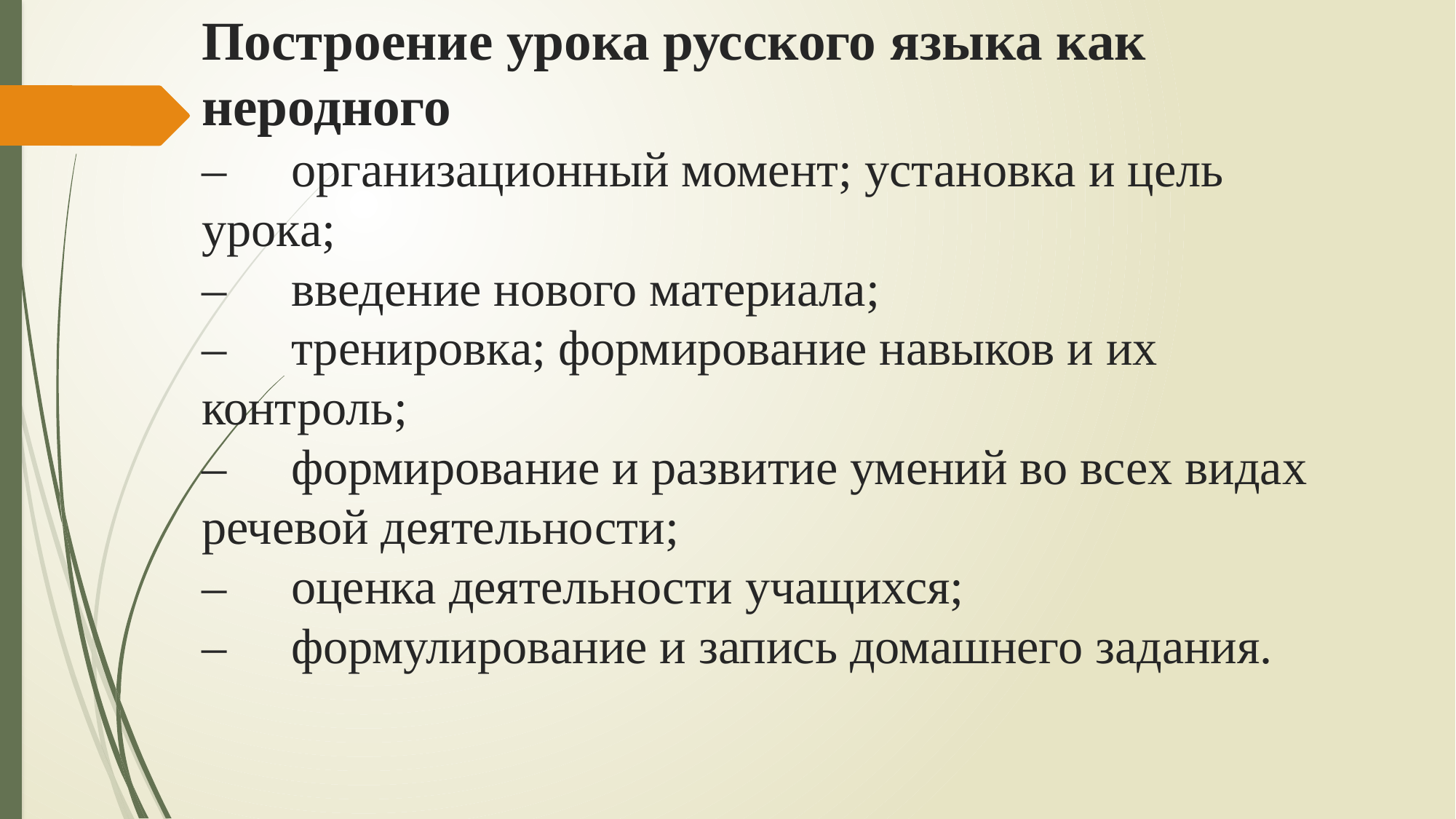

# Построение урока русского языка как неродного –	организационный момент; установка и цель урока; –	введение нового материала; –	тренировка; формирование навыков и их контроль; –	формирование и развитие умений во всех видах речевой деятельности; –	оценка деятельности учащихся; –	формулирование и запись домашнего задания.